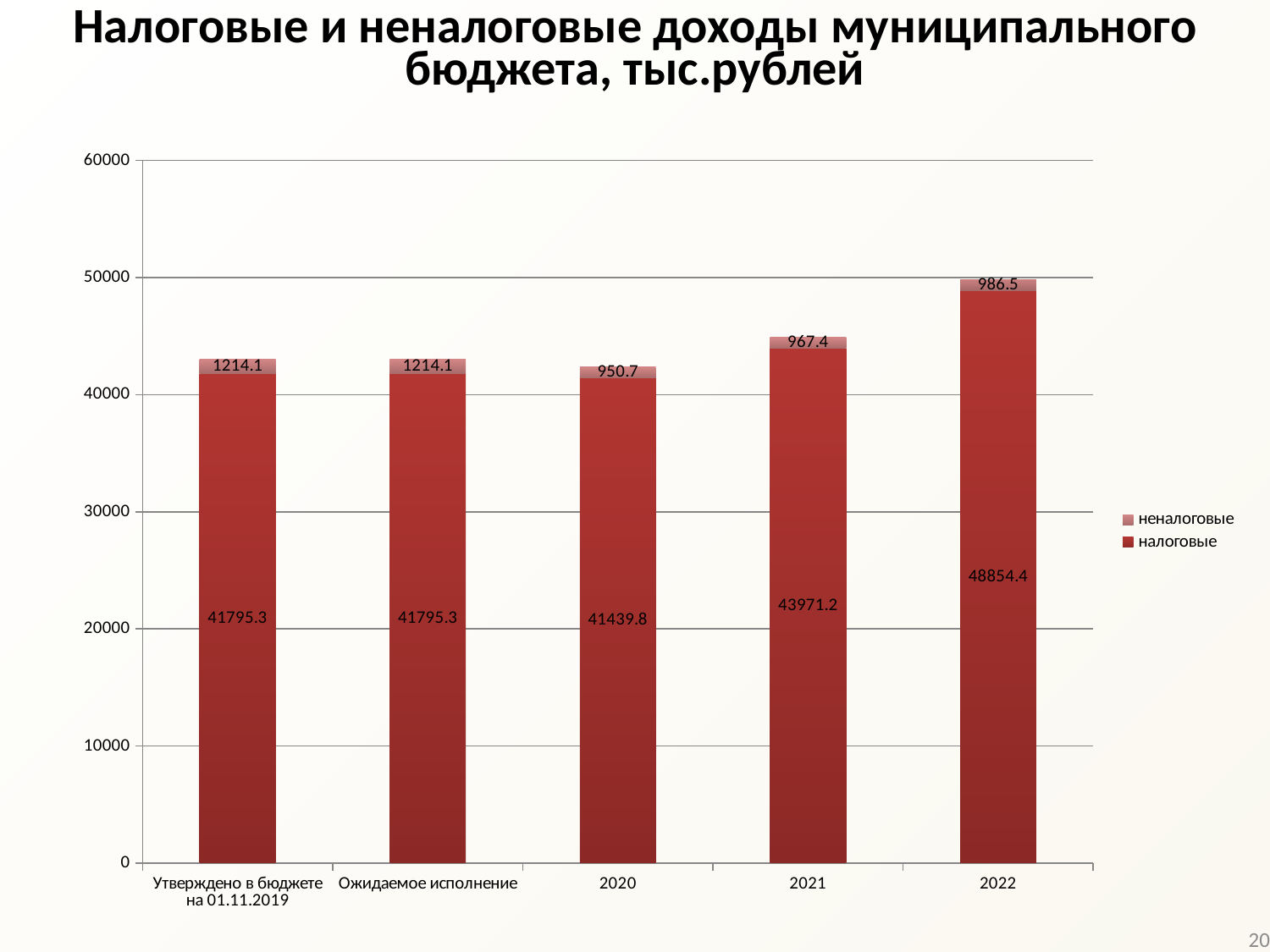

Налоговые и неналоговые доходы муниципального бюджета, тыс.рублей

### Chart

| Category | налоговые | неналоговые |
|---|---|---|
| Утверждено в бюджете на 01.11.2019 | 41795.3 | 1214.1 |
| Ожидаемое исполнение  | 41795.3 | 1214.1 |
| 2020 | 41439.8 | 950.7 |
| 2021 | 43971.2 | 967.4 |
| 2022 | 48854.4 | 986.5 |
20